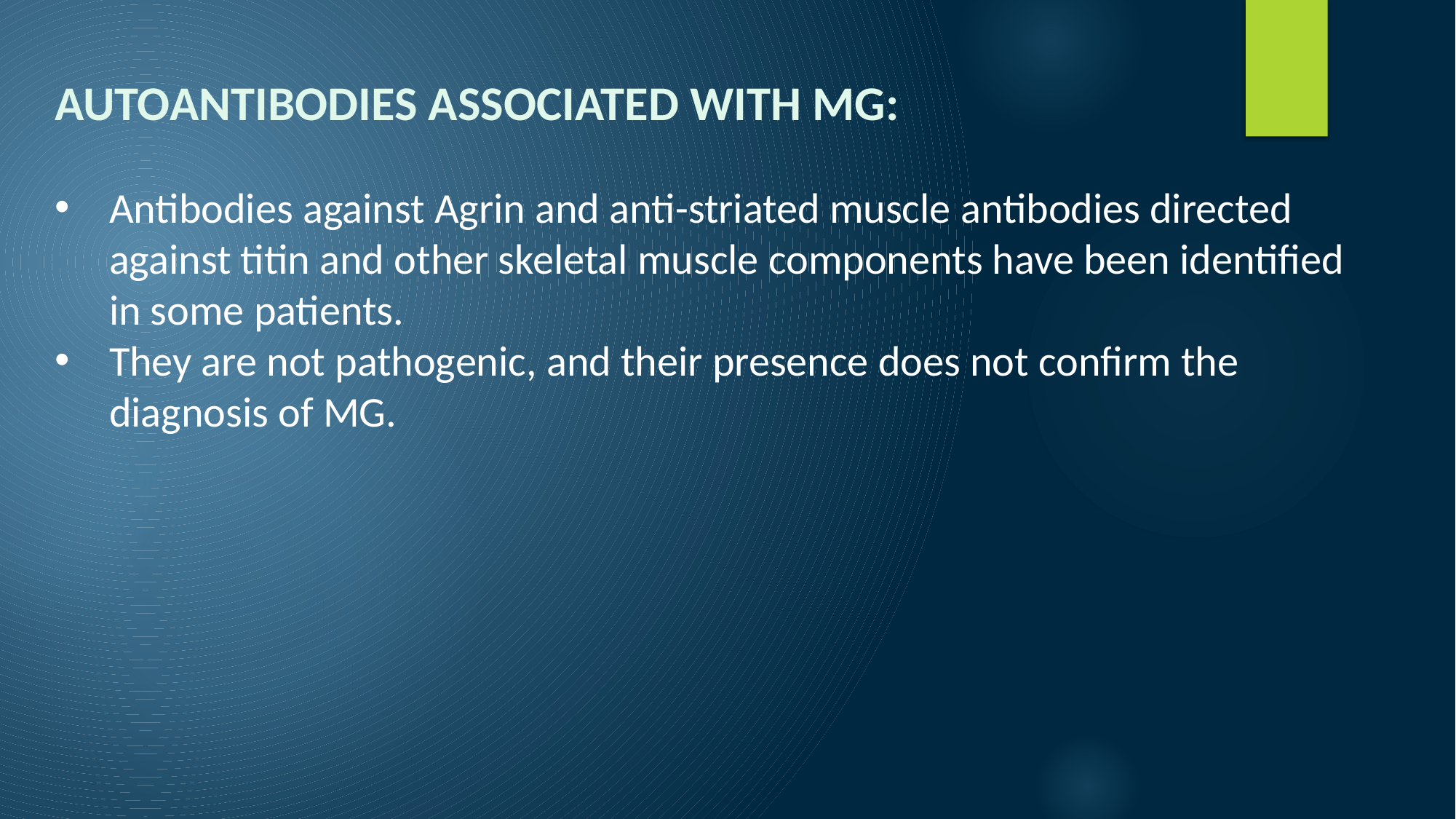

AUTOANTIBODIES ASSOCIATED WITH MG:

Antibodies against Agrin and anti-striated muscle antibodies directed against titin and other skeletal muscle components have been identified in some patients.
They are not pathogenic, and their presence does not confirm the diagnosis of MG.